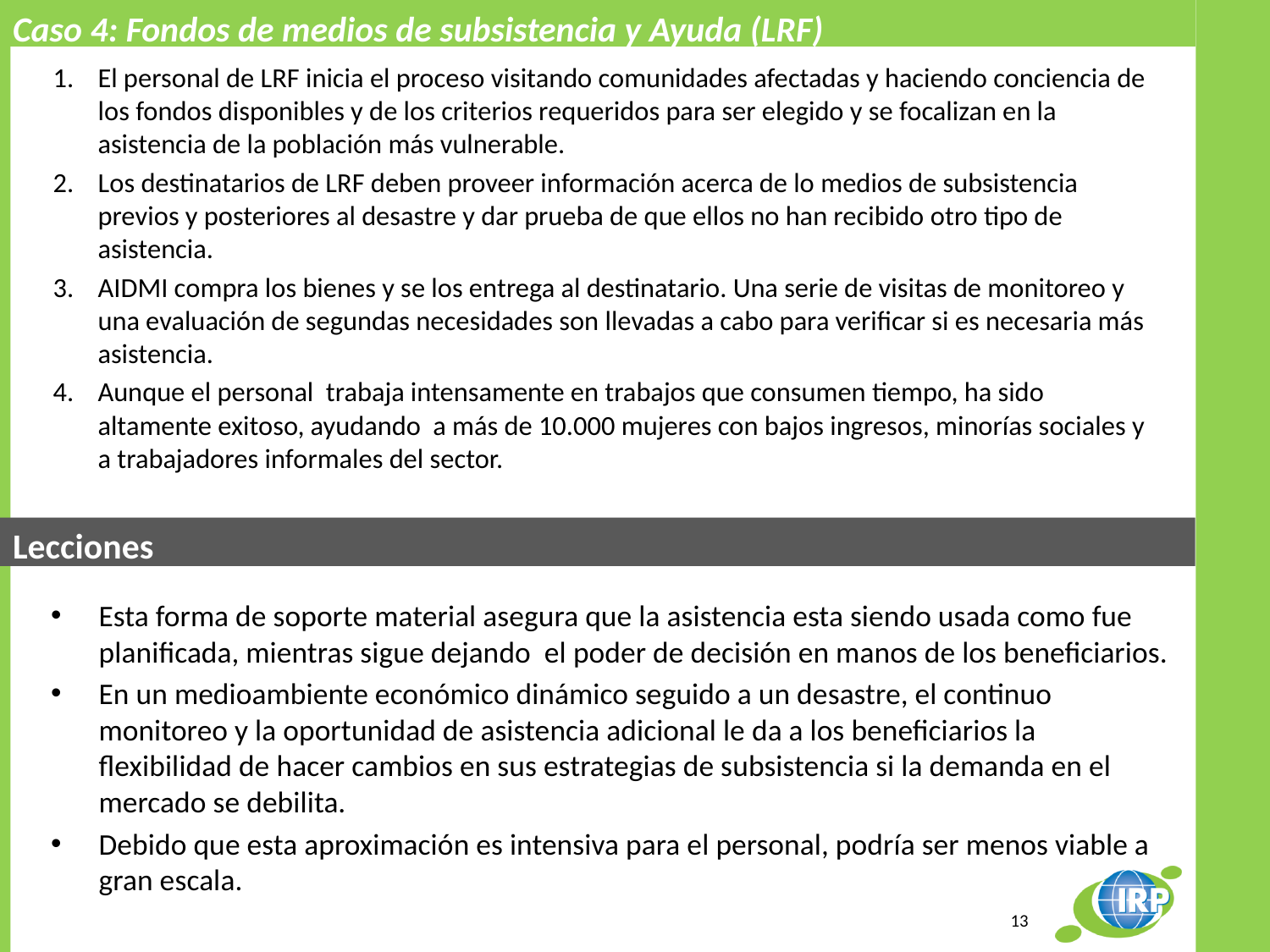

Caso 4: Fondos de medios de subsistencia y Ayuda (LRF)

El personal de LRF inicia el proceso visitando comunidades afectadas y haciendo conciencia de los fondos disponibles y de los criterios requeridos para ser elegido y se focalizan en la asistencia de la población más vulnerable.
Los destinatarios de LRF deben proveer información acerca de lo medios de subsistencia previos y posteriores al desastre y dar prueba de que ellos no han recibido otro tipo de asistencia.
AIDMI compra los bienes y se los entrega al destinatario. Una serie de visitas de monitoreo y una evaluación de segundas necesidades son llevadas a cabo para verificar si es necesaria más asistencia.
Aunque el personal  trabaja intensamente en trabajos que consumen tiempo, ha sido altamente exitoso, ayudando  a más de 10.000 mujeres con bajos ingresos, minorías sociales y a trabajadores informales del sector.
Lecciones
Esta forma de soporte material asegura que la asistencia esta siendo usada como fue planificada, mientras sigue dejando  el poder de decisión en manos de los beneficiarios.
En un medioambiente económico dinámico seguido a un desastre, el continuo monitoreo y la oportunidad de asistencia adicional le da a los beneficiarios la flexibilidad de hacer cambios en sus estrategias de subsistencia si la demanda en el mercado se debilita.
Debido que esta aproximación es intensiva para el personal, podría ser menos viable a gran escala.
13